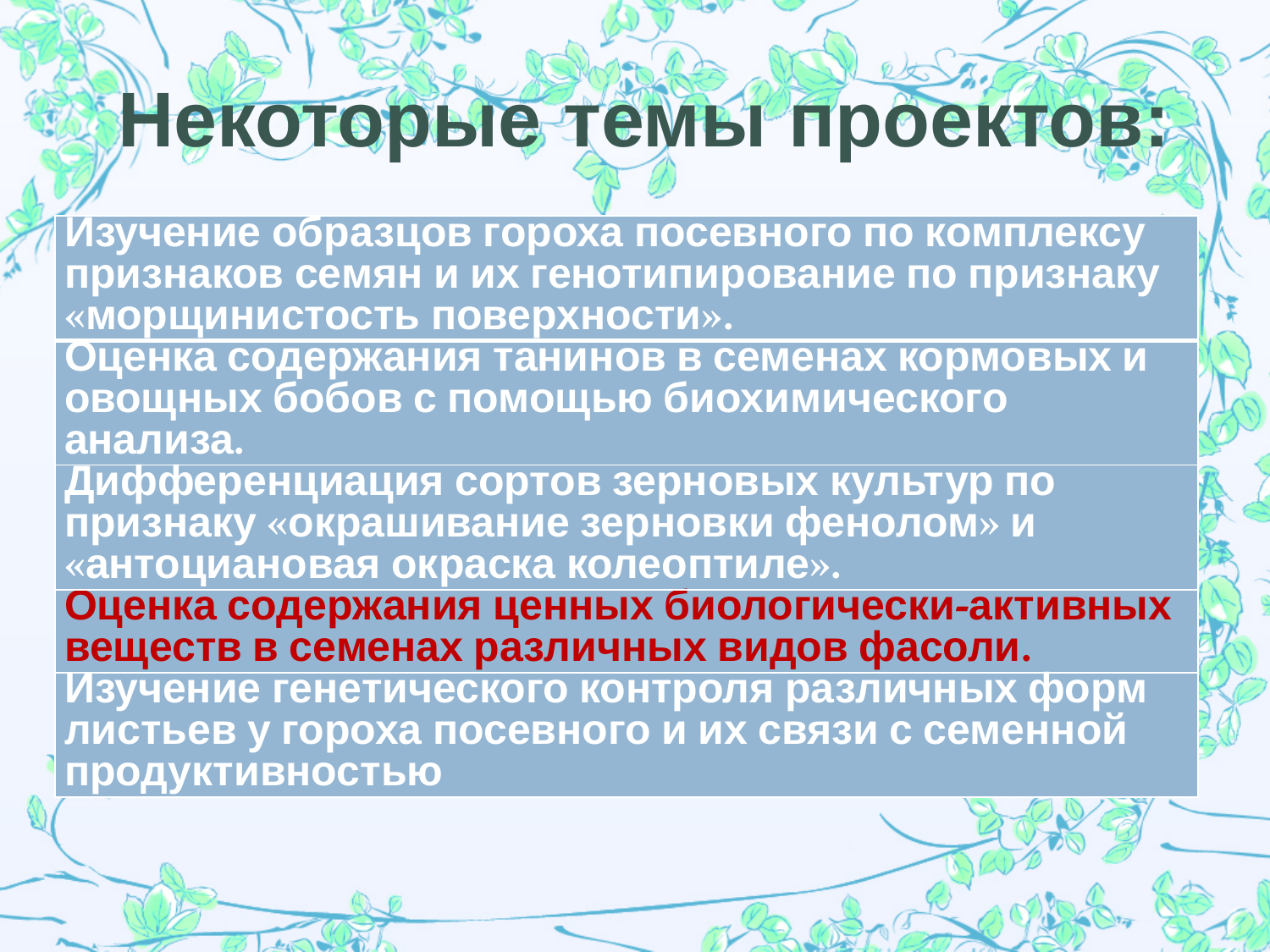

# Некоторые темы проектов:
| Изучение образцов гороха посевного по комплексу признаков семян и их генотипирование по признаку «морщинистость поверхности». |
| --- |
| Оценка содержания танинов в семенах кормовых и овощных бобов с помощью биохимического анализа. |
| Дифференциация сортов зерновых культур по признаку «окрашивание зерновки фенолом» и «антоциановая окраска колеоптиле». |
| Оценка содержания ценных биологически-активных веществ в семенах различных видов фасоли. |
| Изучение генетического контроля различных форм листьев у гороха посевного и их связи с семенной продуктивностью |